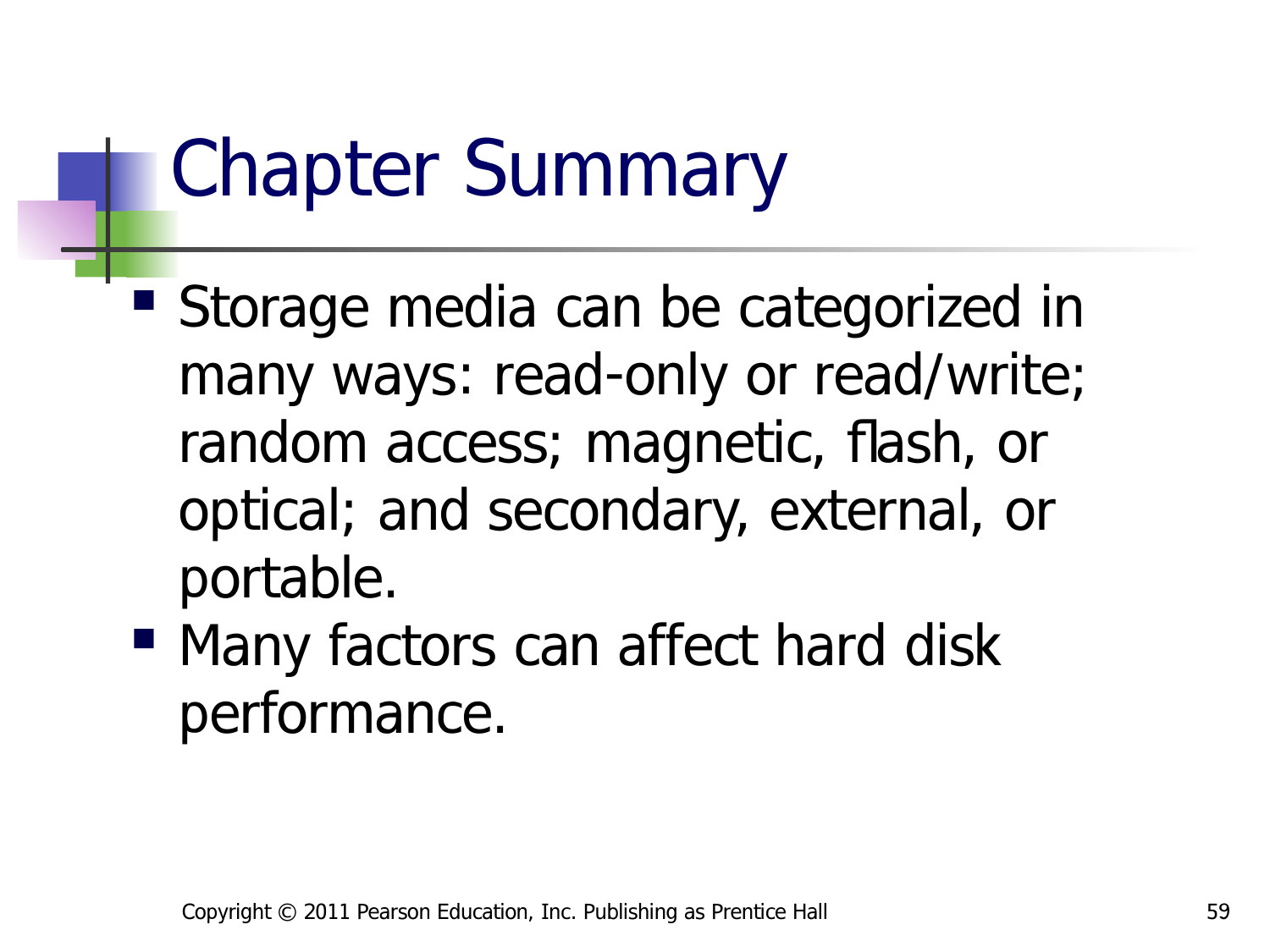

# Chapter Summary
Storage media can be categorized in many ways: read-only or read/write; random access; magnetic, flash, or optical; and secondary, external, or portable.
Many factors can affect hard disk performance.

Copyright © 2011 Pearson Education, Inc. Publishing as Prentice Hall
59